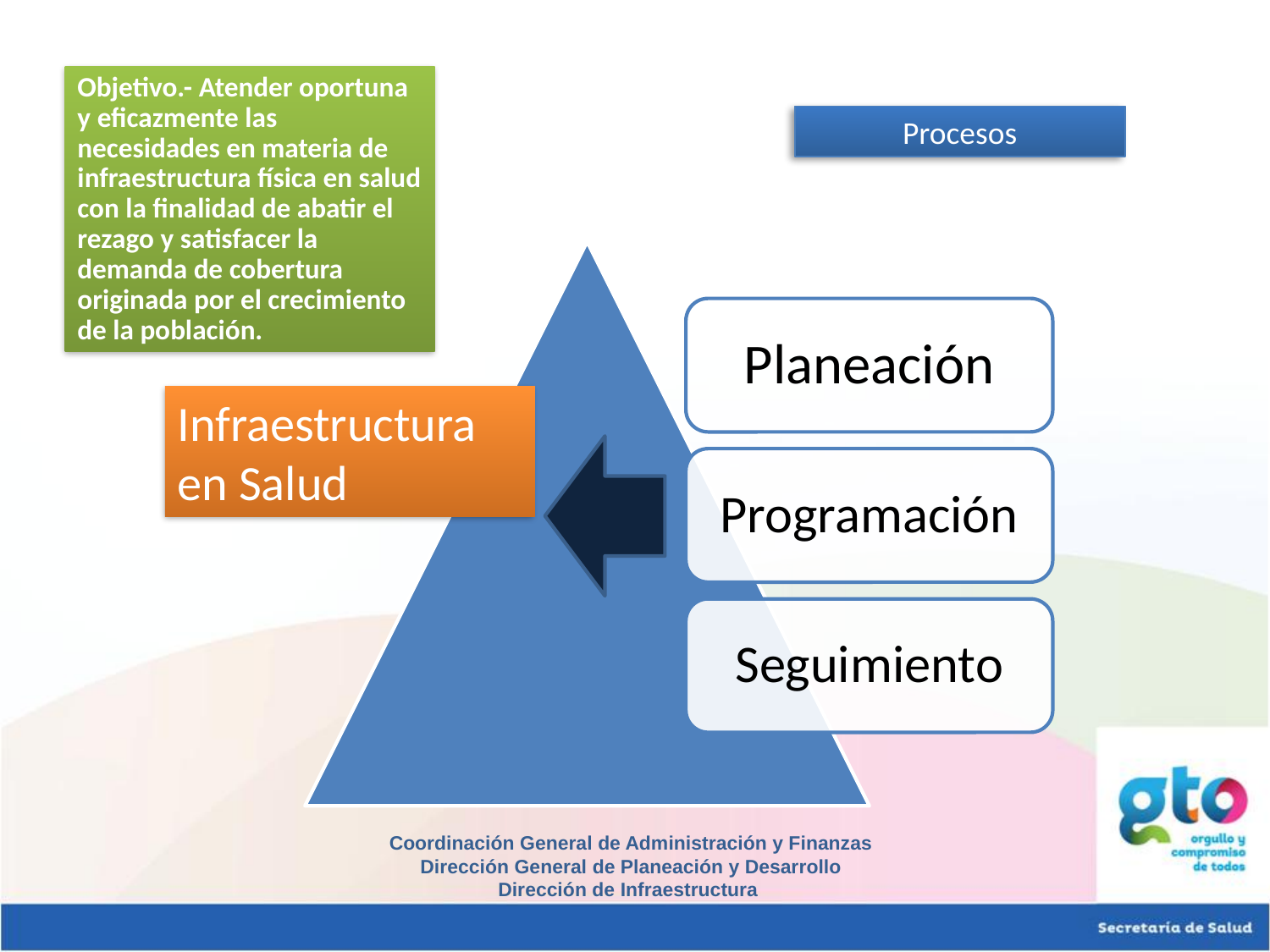

Objetivo.- Atender oportuna y eficazmente las necesidades en materia de infraestructura física en salud con la finalidad de abatir el rezago y satisfacer la demanda de cobertura originada por el crecimiento de la población.
Procesos
Planeación
Programación
Seguimiento
Infraestructura en Salud

Coordinación General de Administración y Finanzas
Dirección General de Planeación y Desarrollo
Dirección de Infraestructura